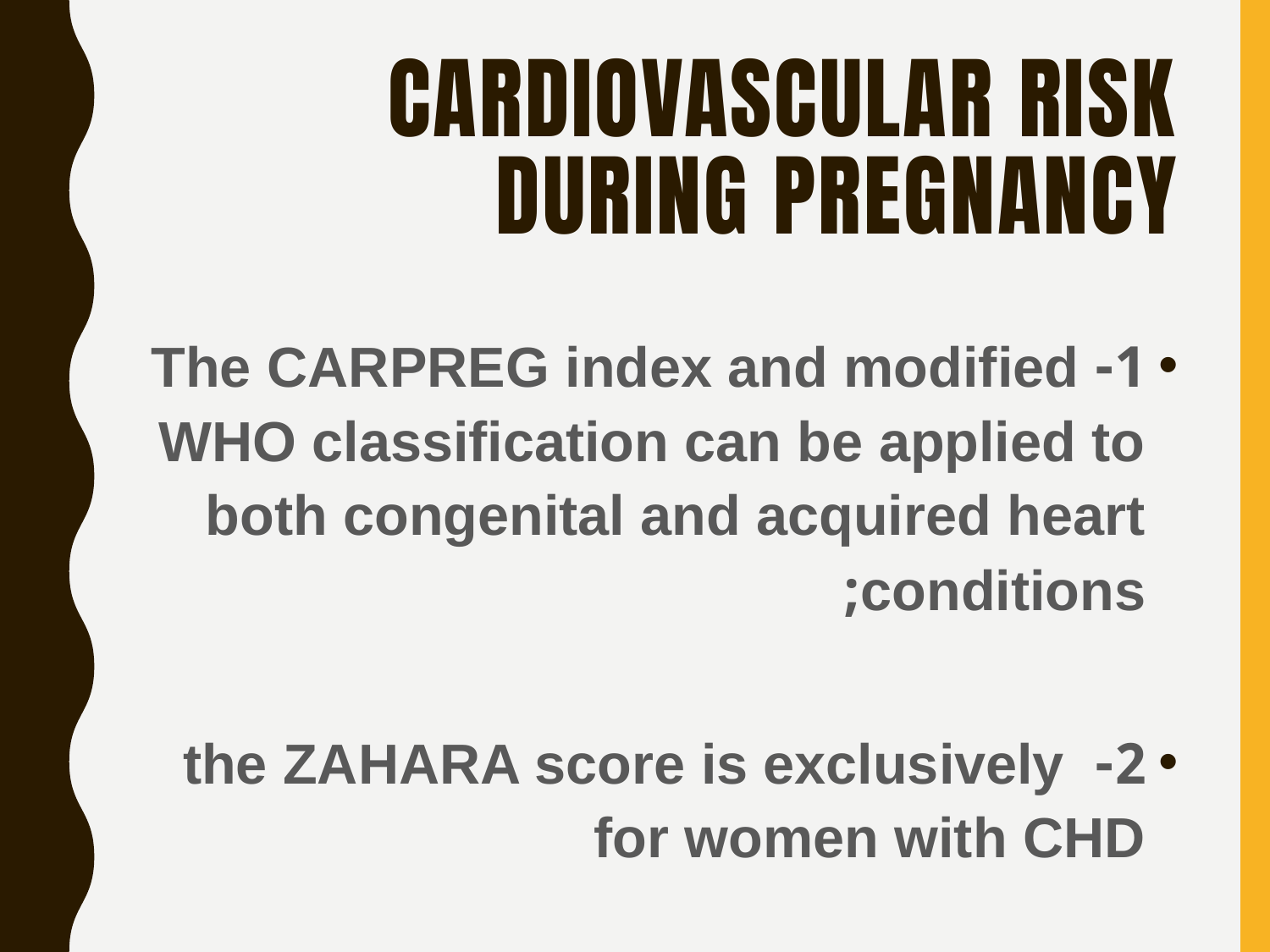

# Cardiovascular risk during pregnancy
1- The CARPREG index and modified WHO classification can be applied to both congenital and acquired heart conditions;

2-  the ZAHARA score is exclusively for women with CHD